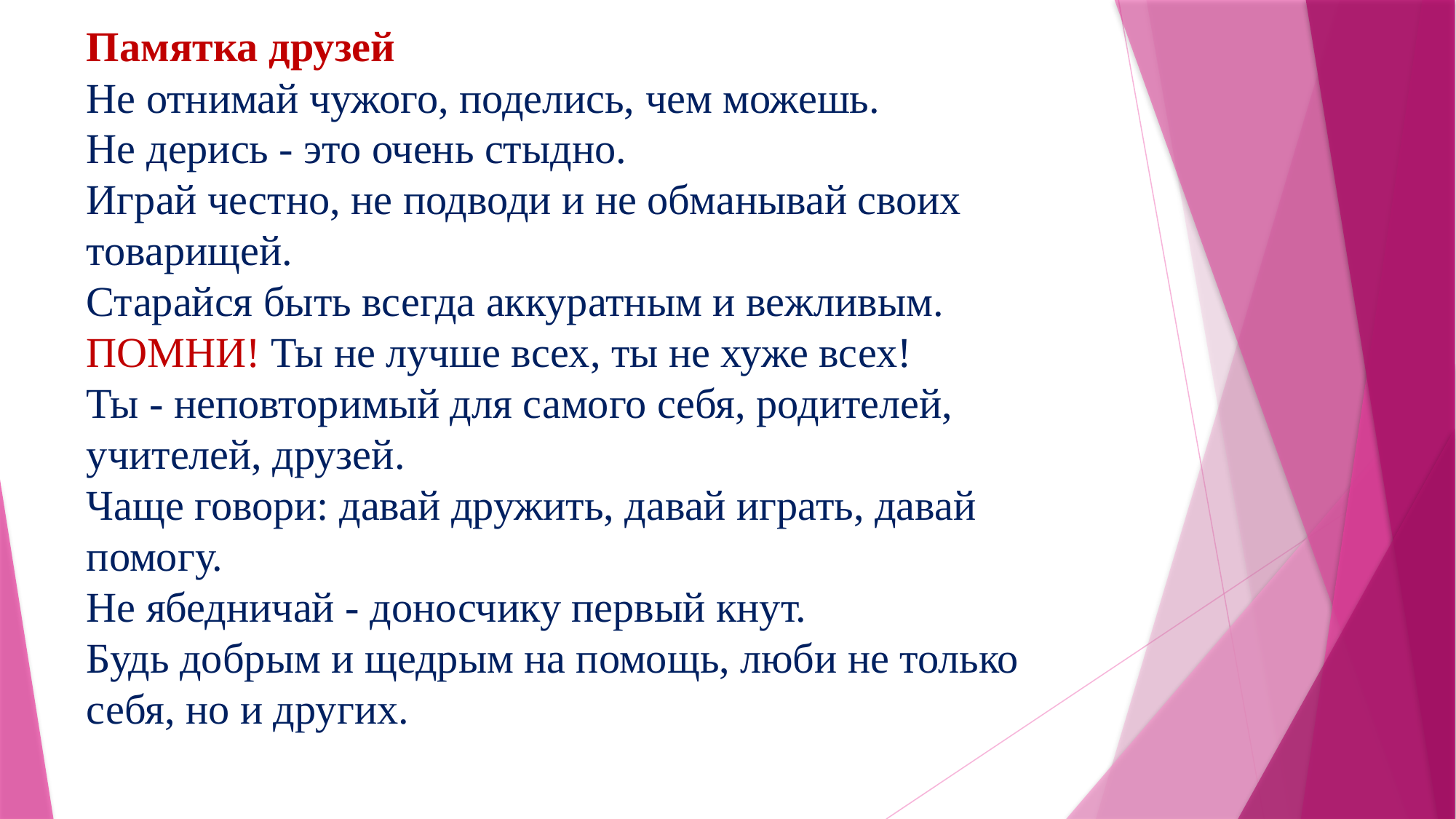

# Памятка друзей Не отнимай чужого, поделись, чем можешь. Не дерись - это очень стыдно. Играй честно, не подводи и не обманывай своих товарищей. Старайся быть всегда аккуратным и вежливым. ПОМНИ! Ты не лучше всех, ты не хуже всех! Ты - неповторимый для самого себя, родителей, учителей, друзей. Чаще говори: давай дружить, давай играть, давай помогу. Не ябедничай - доносчику первый кнут. Будь добрым и щедрым на помощь, люби не только себя, но и других.